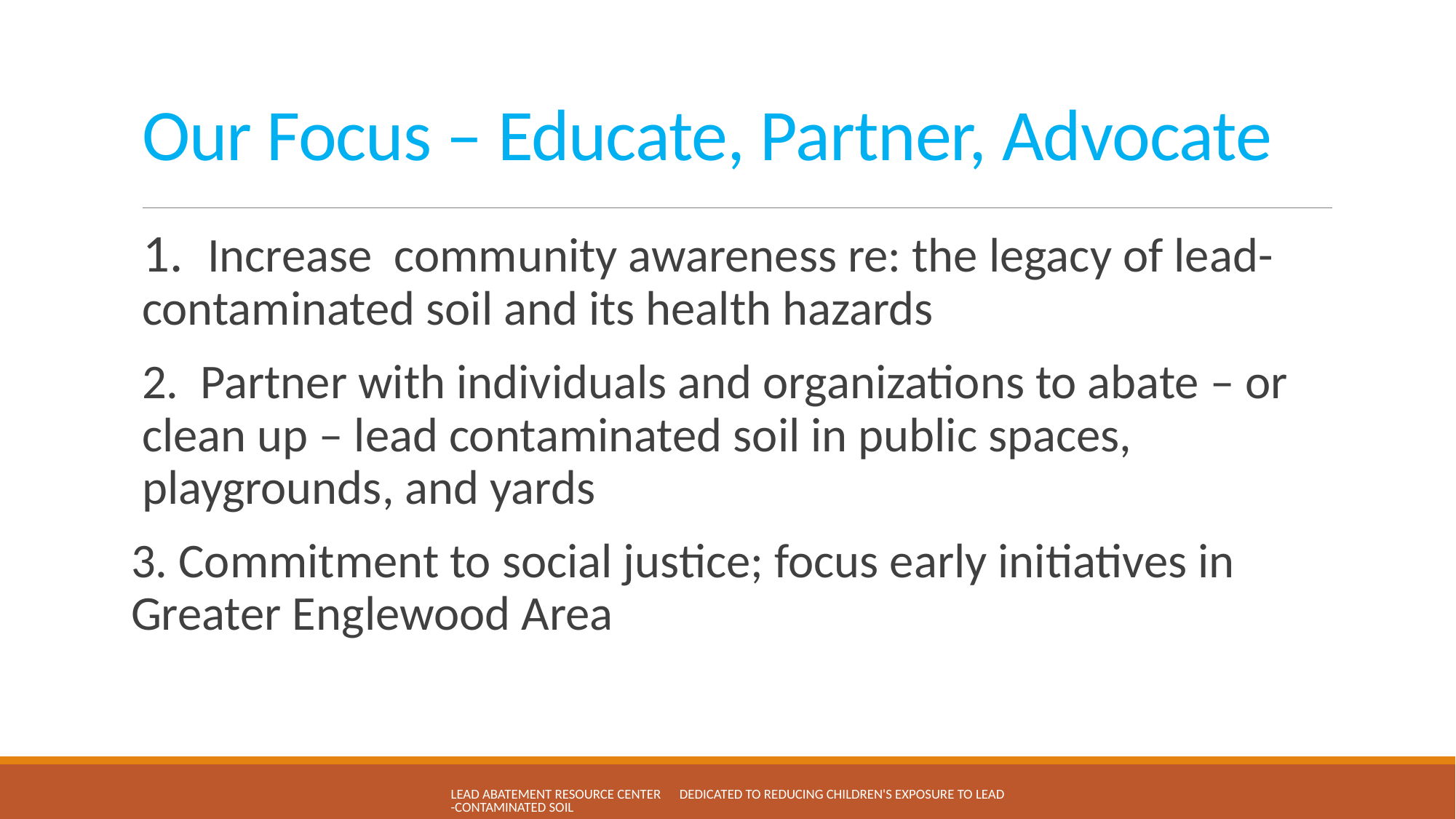

# Our Focus – Educate, Partner, Advocate
1.  Increase  community awareness re: the legacy of lead-contaminated soil and its health hazards
2.  Partner with individuals and organizations to abate – or clean up – lead contaminated soil in public spaces, playgrounds, and yards
3. Commitment to social justice; focus early initiatives in Greater Englewood Area
Lead Abatement Resource Center      Dedicated to reducing children's exposure to lead-contaminated soil